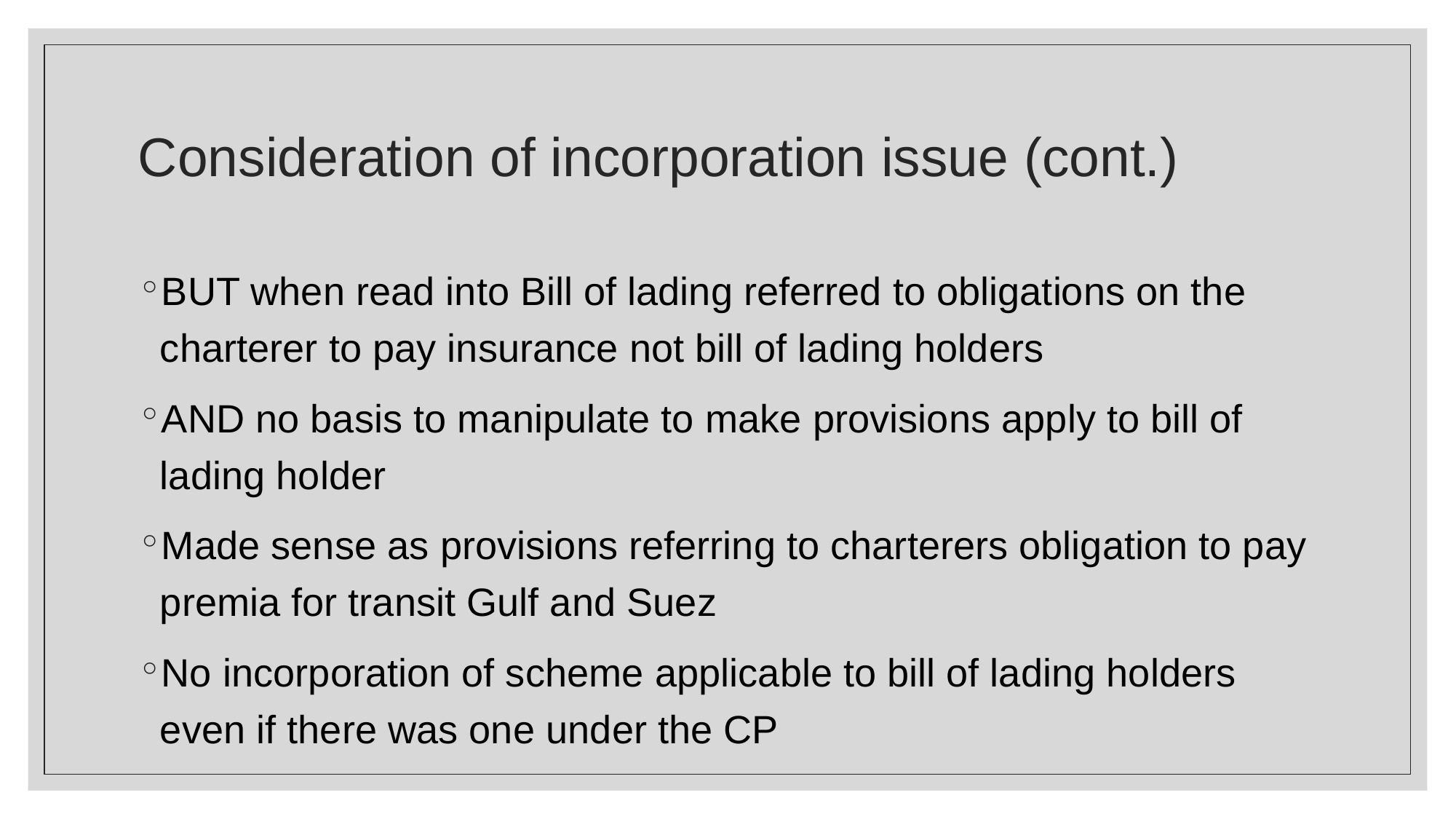

# Consideration of incorporation issue (cont.)
BUT when read into Bill of lading referred to obligations on the charterer to pay insurance not bill of lading holders
AND no basis to manipulate to make provisions apply to bill of lading holder
Made sense as provisions referring to charterers obligation to pay premia for transit Gulf and Suez
No incorporation of scheme applicable to bill of lading holders  even if there was one under the CP